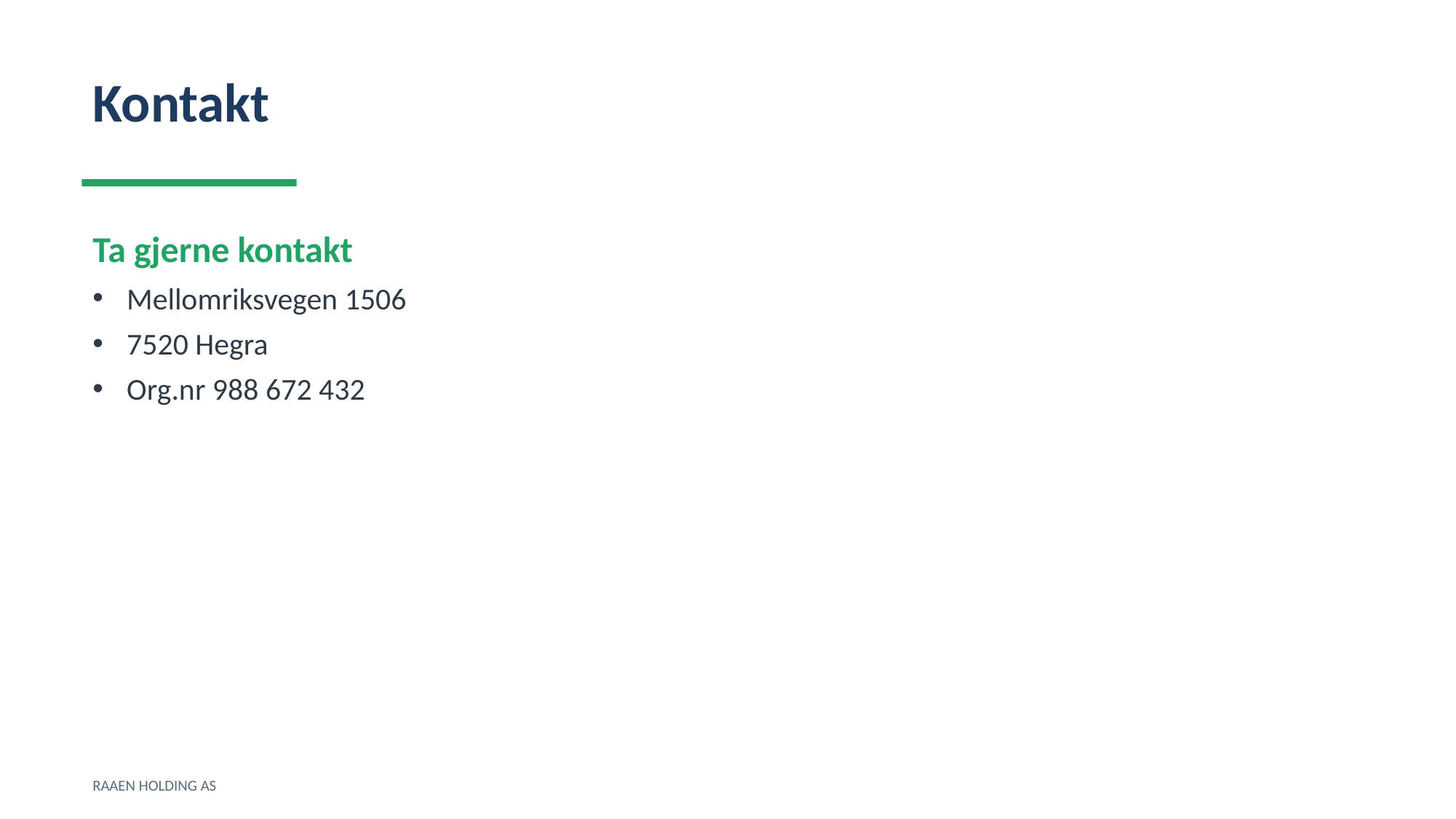

Kontakt

Ta gjerne kontakt
Mellomriksvegen 1506
7520 Hegra
Org.nr 988 672 432
RAAEN HOLDING AS